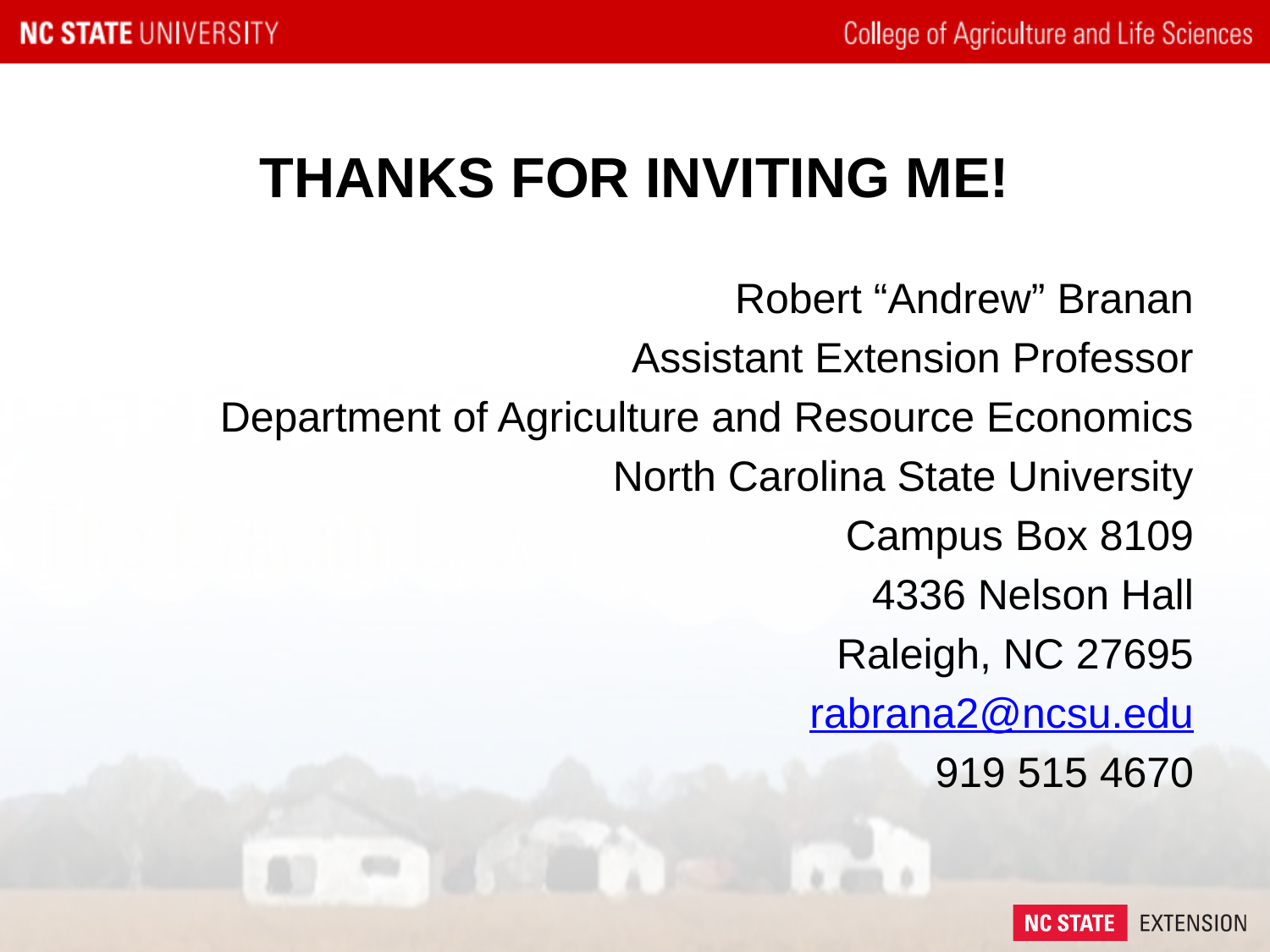

# THANKS FOR INVITING ME!
Robert “Andrew” Branan
Assistant Extension Professor
Department of Agriculture and Resource Economics
North Carolina State University
Campus Box 8109
4336 Nelson Hall
Raleigh, NC 27695
rabrana2@ncsu.edu
919 515 4670